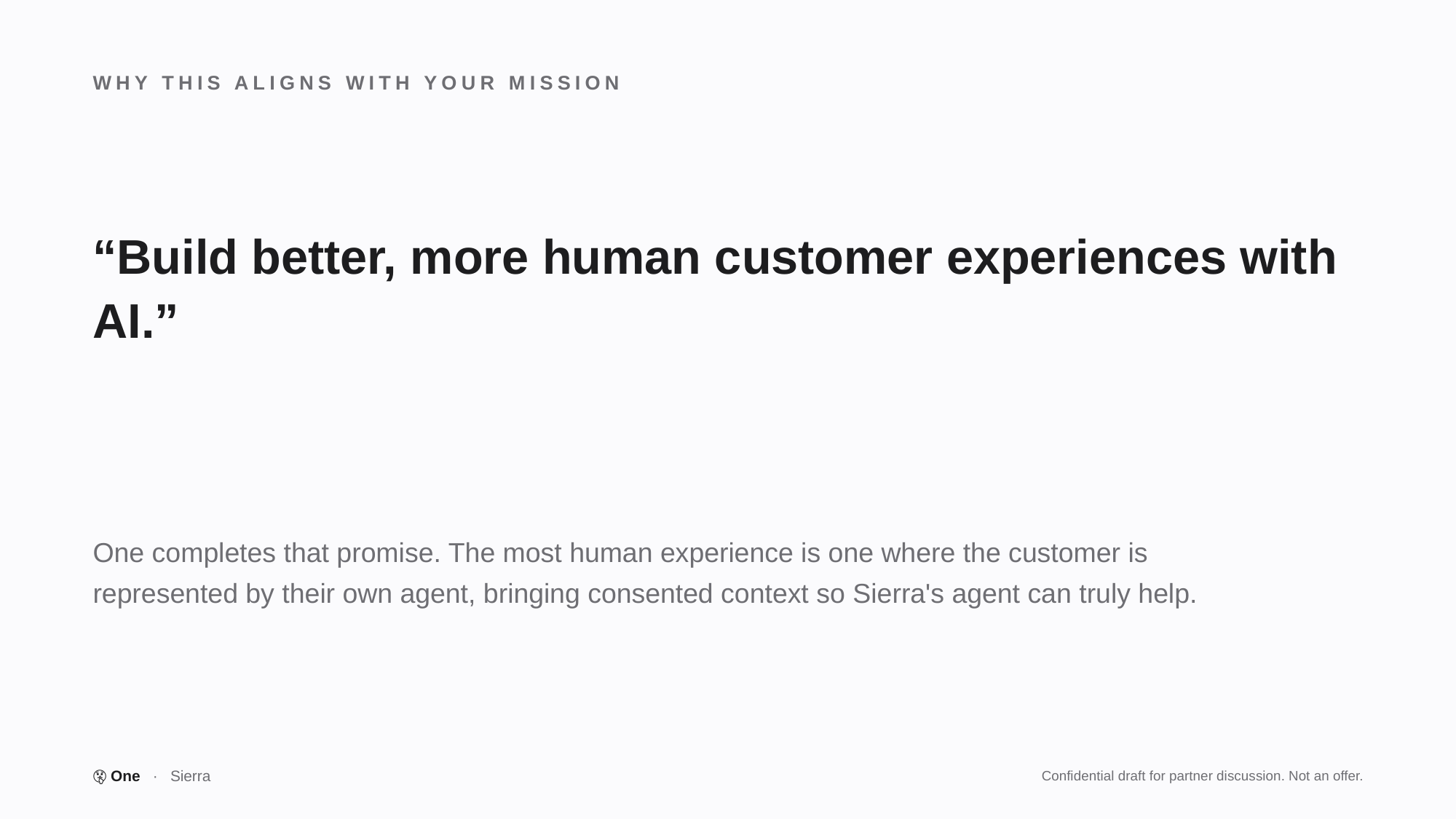

WHY THIS ALIGNS WITH YOUR MISSION
“Build better, more human customer experiences with AI.”
One completes that promise. The most human experience is one where the customer is represented by their own agent, bringing consented context so Sierra's agent can truly help.
🤫 One   ·   Sierra
Confidential draft for partner discussion. Not an offer.